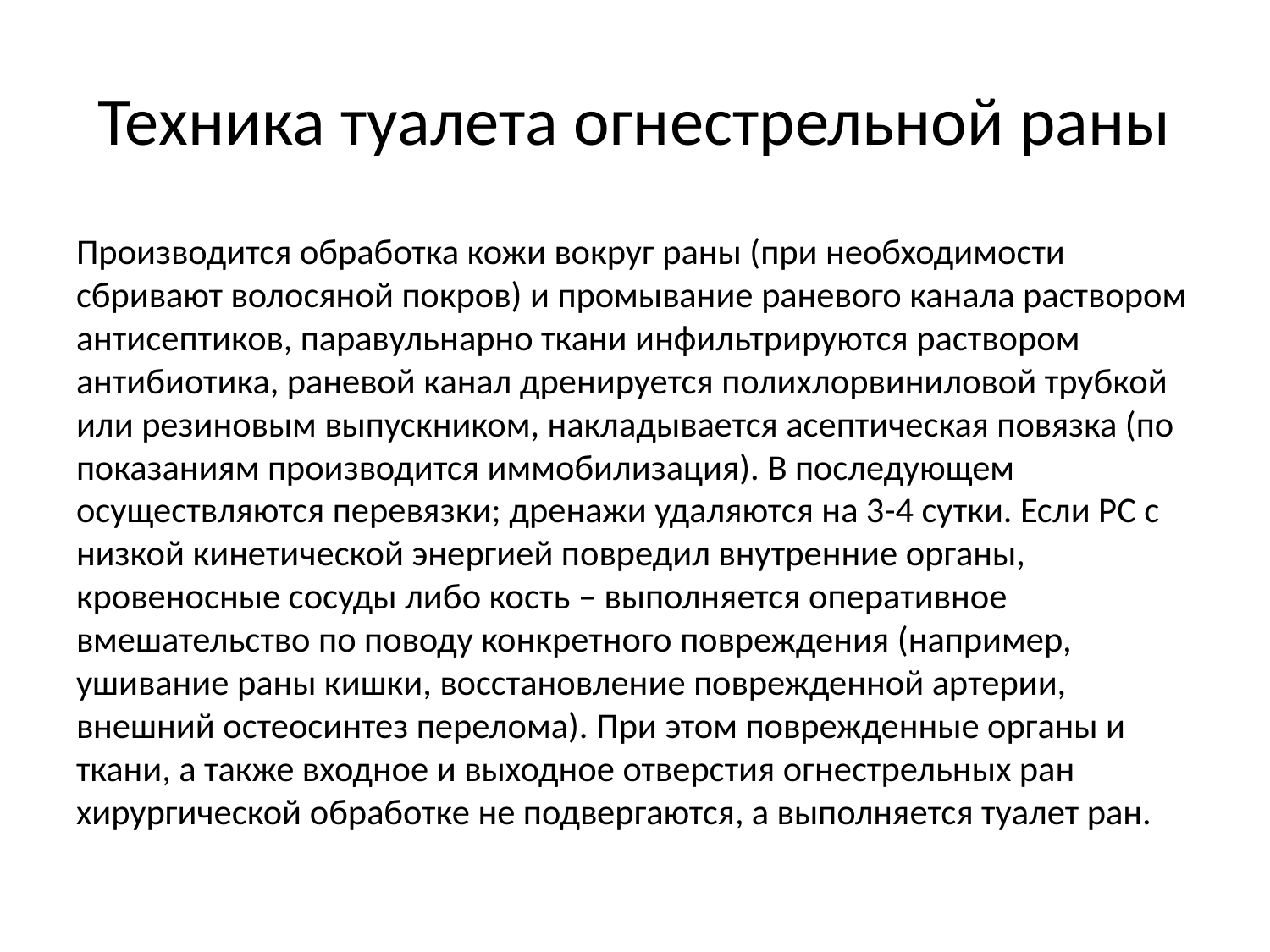

# Техника туалета огнестрельной раны
Производится обработка кожи вокруг раны (при необходимости сбривают волосяной покров) и промывание раневого канала раствором антисептиков, паравульнарно ткани инфильтрируются раствором антибиотика, раневой канал дренируется полихлорвиниловой трубкой или резиновым выпускником, накладывается асептическая повязка (по показаниям производится иммобилизация). В последующем осуществляются перевязки; дренажи удаляются на 3-4 сутки. Если РС с низкой кинетической энергией повредил внутренние органы, кровеносные сосуды либо кость – выполняется оперативное вмешательство по поводу конкретного повреждения (например, ушивание раны кишки, восстановление поврежденной артерии, внешний остеосинтез перелома). При этом поврежденные органы и ткани, а также входное и выходное отверстия огнестрельных ран хирургической обработке не подвергаются, а выполняется туалет ран.